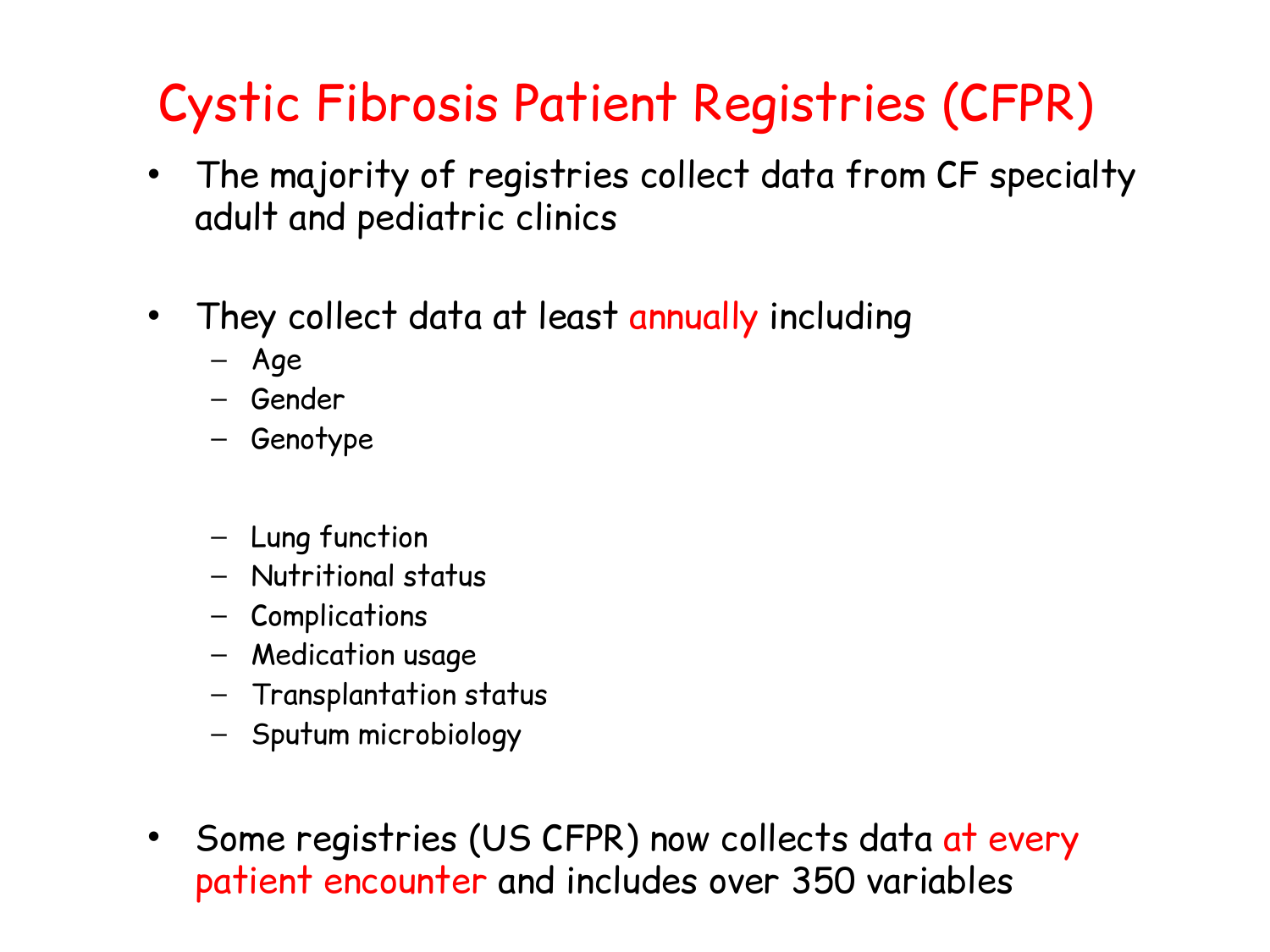

# Cystic Fibrosis Patient Registries (CFPR)
The majority of registries collect data from CF specialty adult and pediatric clinics

They collect data at least annually including
Age
Gender
Genotype

Lung function
Nutritional status
Complications
Medication usage
Transplantation status
Sputum microbiology

Some registries (US CFPR) now collects data at every patient encounter and includes over 350 variables